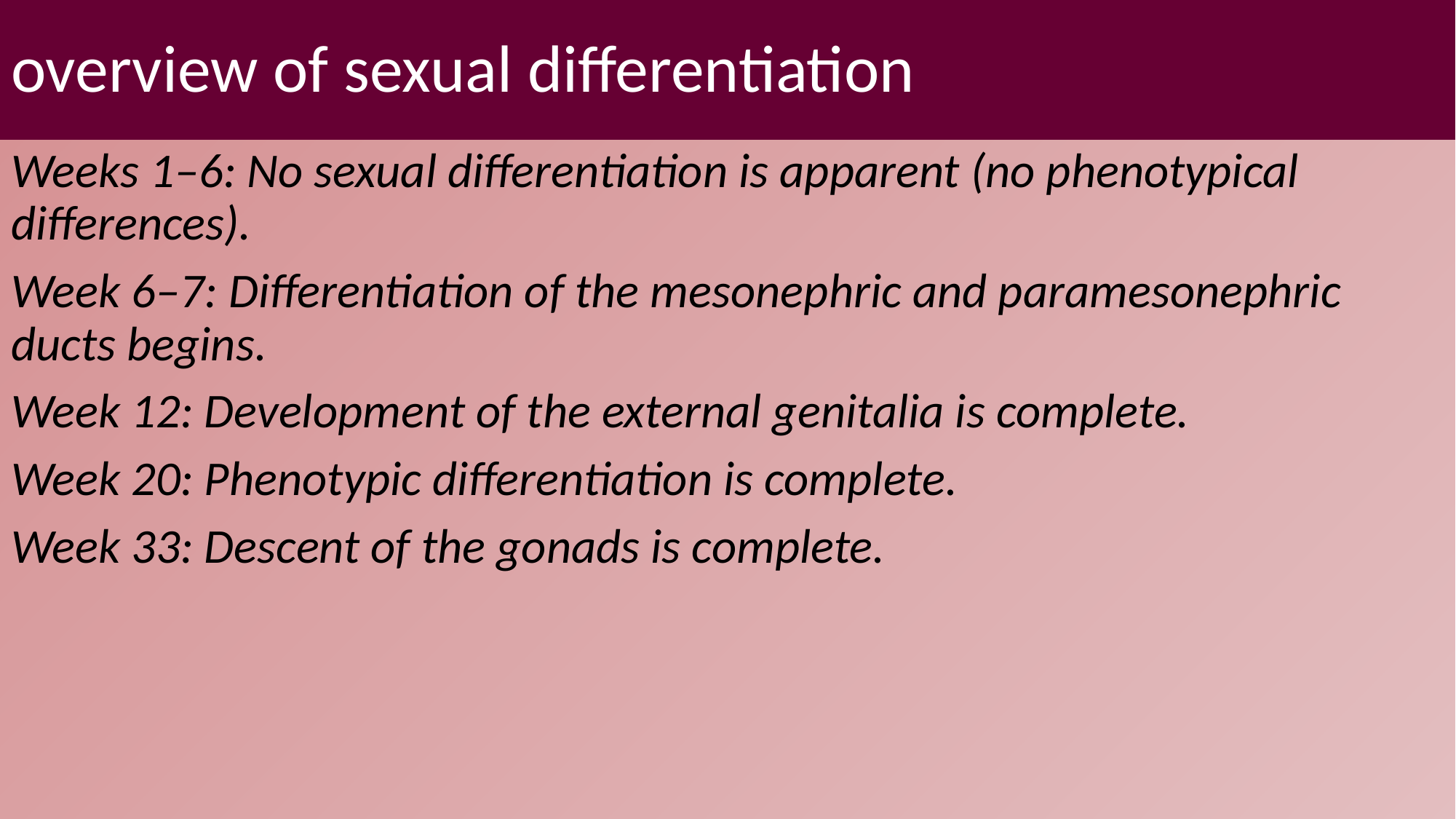

# overview of sexual differentiation
Weeks 1–6: No sexual differentiation is apparent (no phenotypical differences).
Week 6–7: Differentiation of the mesonephric and paramesonephric ducts begins.
Week 12: Development of the external genitalia is complete.
Week 20: Phenotypic differentiation is complete.
Week 33: Descent of the gonads is complete.